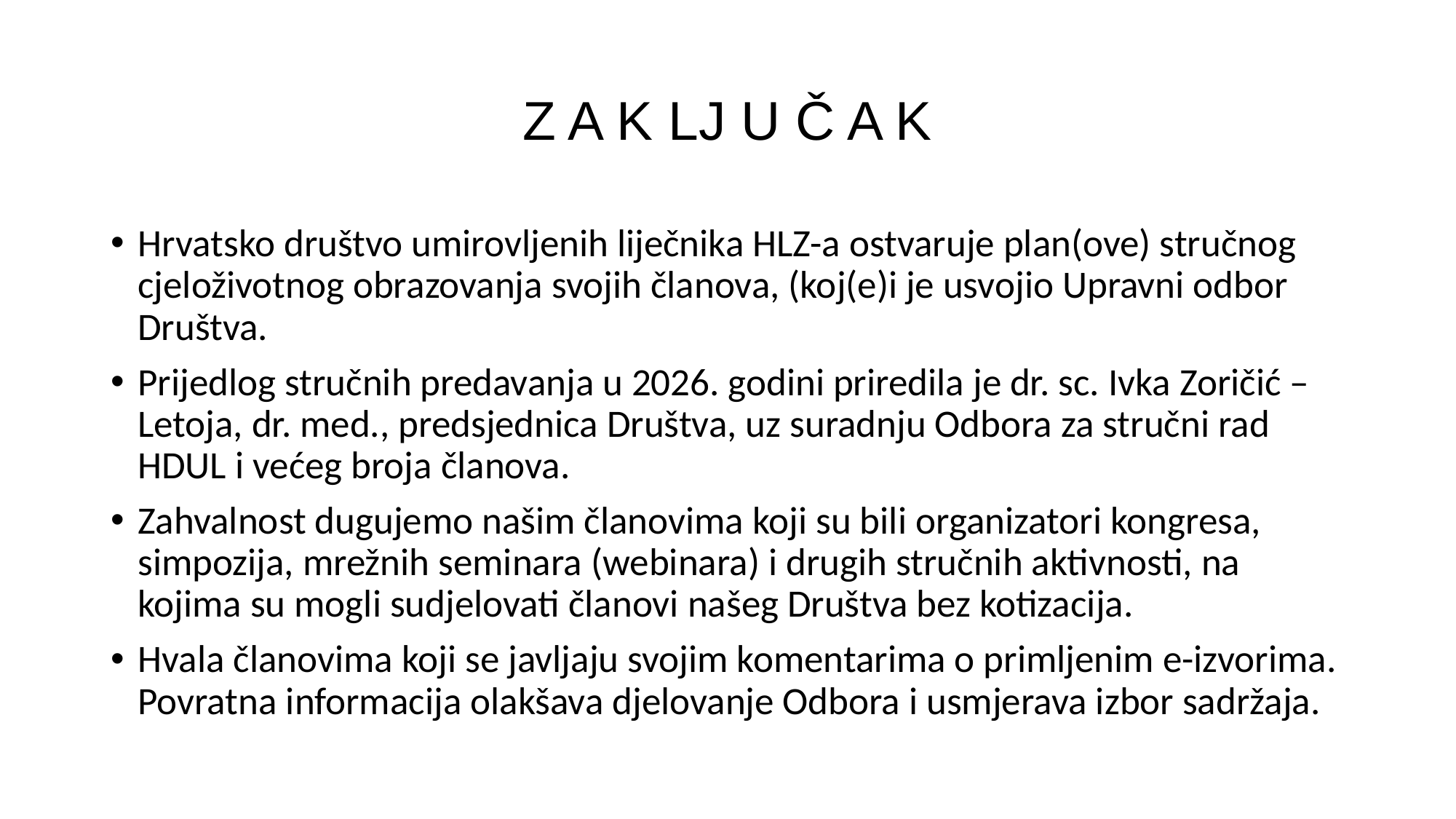

# Z A K LJ U Č A K
Hrvatsko društvo umirovljenih liječnika HLZ-a ostvaruje plan(ove) stručnog cjeloživotnog obrazovanja svojih članova, (koj(e)i je usvojio Upravni odbor Društva.
Prijedlog stručnih predavanja u 2026. godini priredila je dr. sc. Ivka Zoričić – Letoja, dr. med., predsjednica Društva, uz suradnju Odbora za stručni rad HDUL i većeg broja članova.
Zahvalnost dugujemo našim članovima koji su bili organizatori kongresa, simpozija, mrežnih seminara (webinara) i drugih stručnih aktivnosti, na kojima su mogli sudjelovati članovi našeg Društva bez kotizacija.
Hvala članovima koji se javljaju svojim komentarima o primljenim e-izvorima. Povratna informacija olakšava djelovanje Odbora i usmjerava izbor sadržaja.